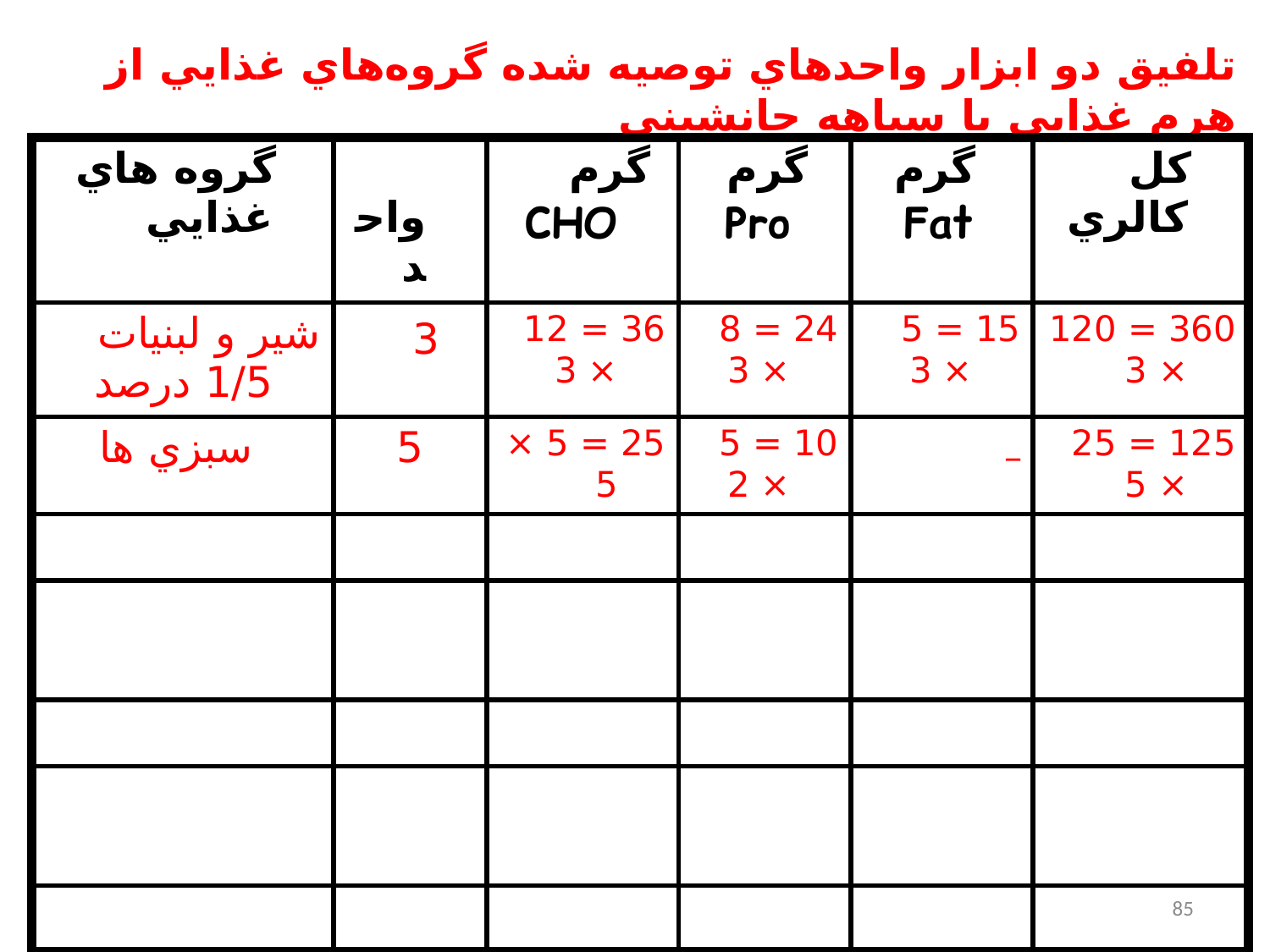

تلفيق دو ابزار واحدهاي توصيه شده گروه‌هاي غذايي از هرم غذايي با سياهه جانشيني
| گروه هاي غذايي | واحد | گرم CHO | گرم Pro | گرم Fat | كل كالري |
| --- | --- | --- | --- | --- | --- |
| شير و لبنيات 1/5 درصد | 3 | 36 = 12 × 3 | 24 = 8 × 3 | 15 = 5 × 3 | 360 = 120 × 3 |
| سبزي ها | 5 | 25 = 5 × 5 | 10 = 5 × 2 | \_ | 125 = 25 × 5 |
|  |  |  |  |  |  |
|  |  |  |  |  |  |
|  |  |  |  |  |  |
|  |  |  |  |  |  |
|  |  |  |  |  |  |
85